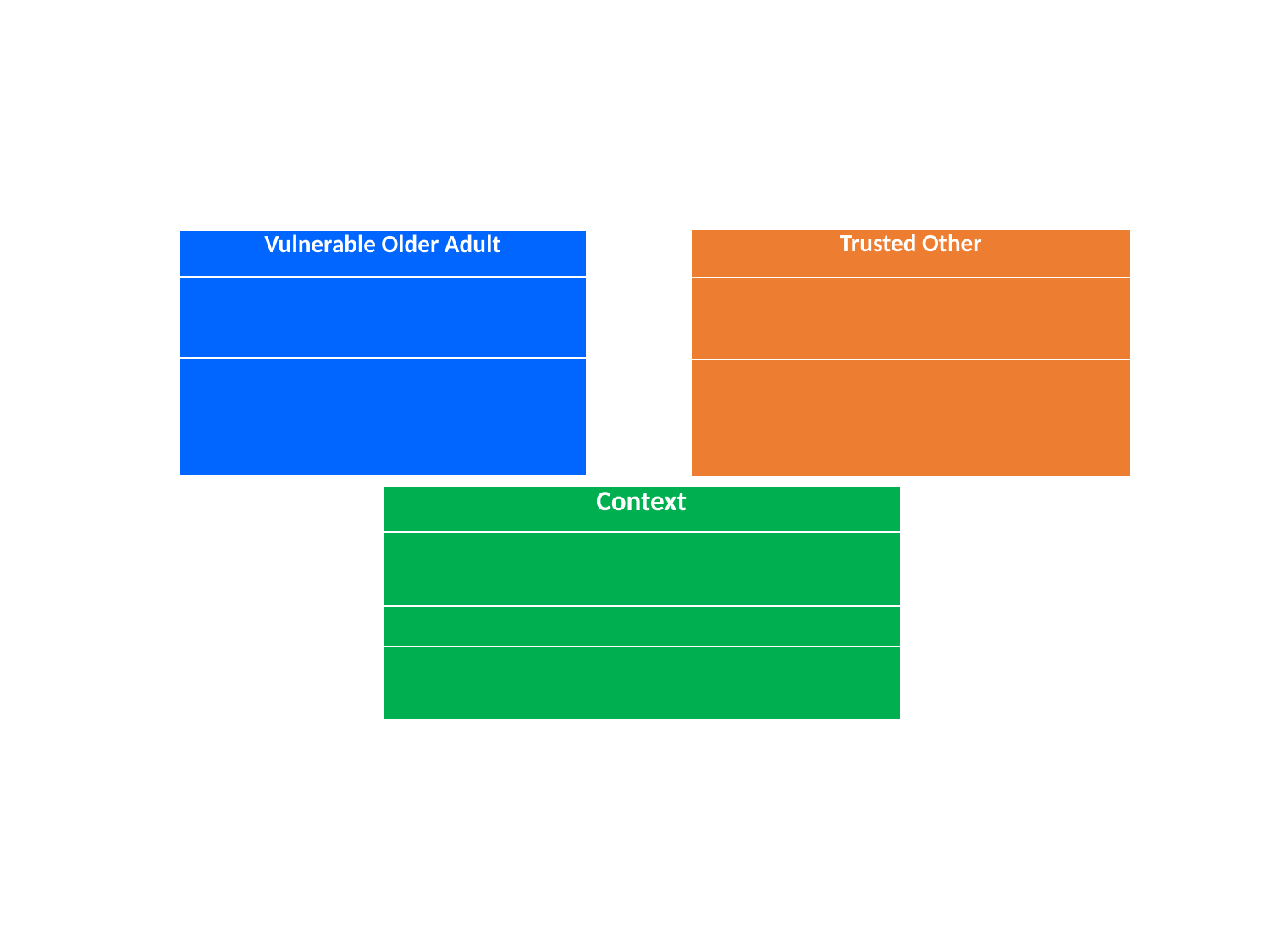

| Trusted Other |
| --- |
|  |
|  |
| Vulnerable Older Adult |
| --- |
|  |
|  |
| Context |
| --- |
|  |
|  |
|  |